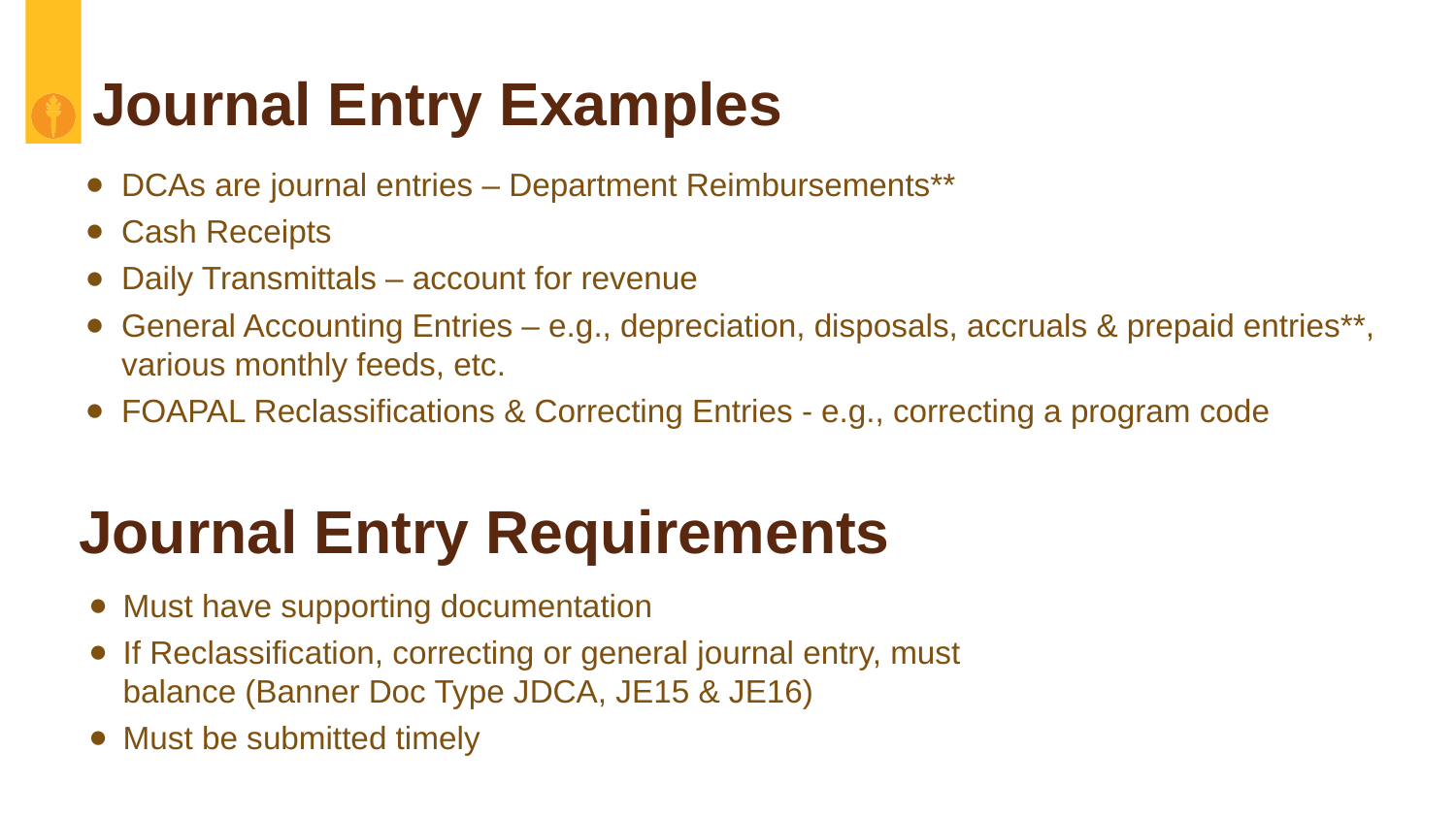

# Journal Entry Examples
DCAs are journal entries – Department Reimbursements**
Cash Receipts
Daily Transmittals – account for revenue
General Accounting Entries – e.g., depreciation, disposals, accruals & prepaid entries**, various monthly feeds, etc.
FOAPAL Reclassifications & Correcting Entries - e.g., correcting a program code
Journal Entry Requirements
Must have supporting documentation
If Reclassification, correcting or general journal entry, must balance (Banner Doc Type JDCA, JE15 & JE16)
Must be submitted timely